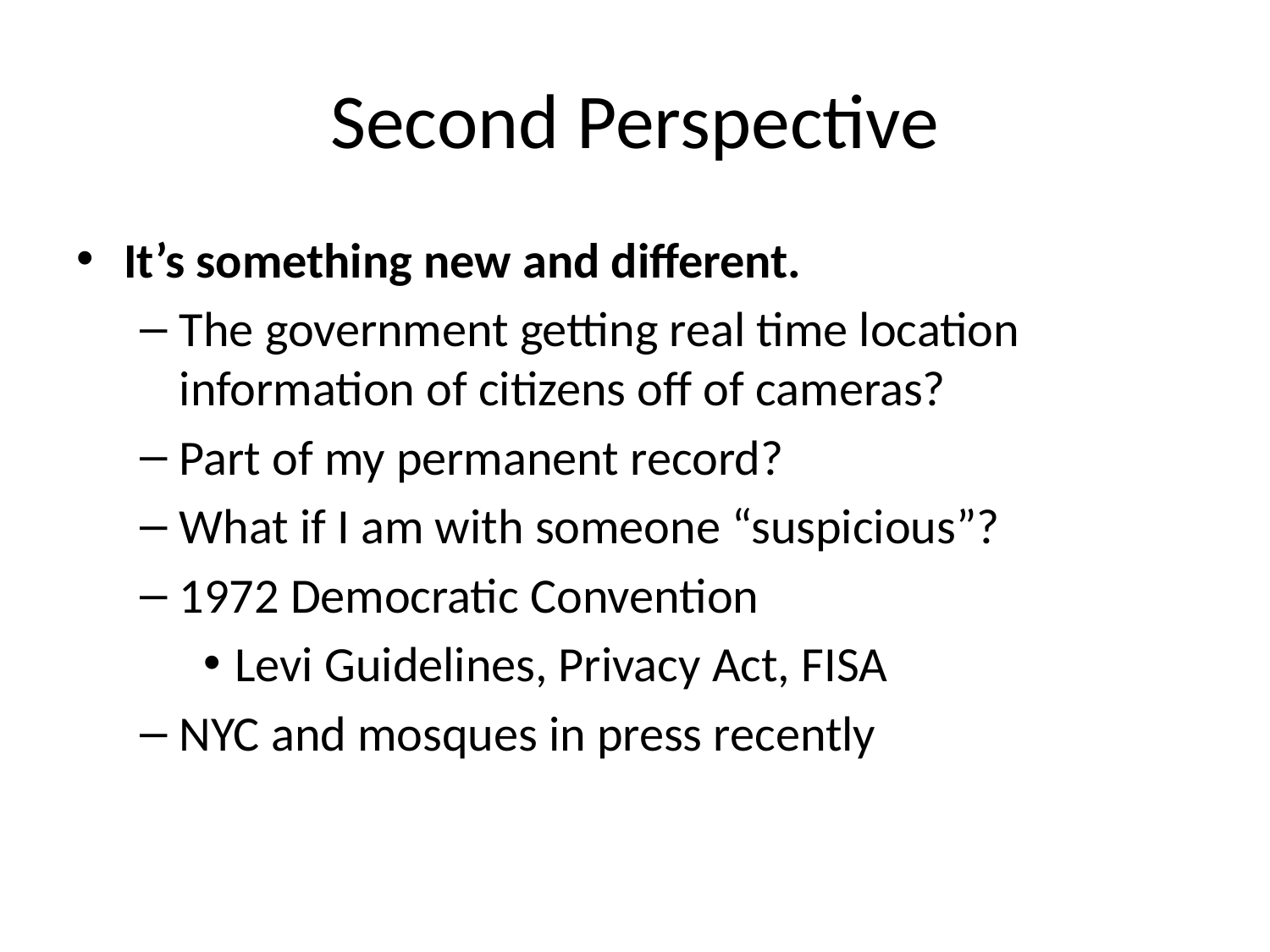

# Second Perspective
It’s something new and different.
The government getting real time location information of citizens off of cameras?
Part of my permanent record?
What if I am with someone “suspicious”?
1972 Democratic Convention
Levi Guidelines, Privacy Act, FISA
NYC and mosques in press recently